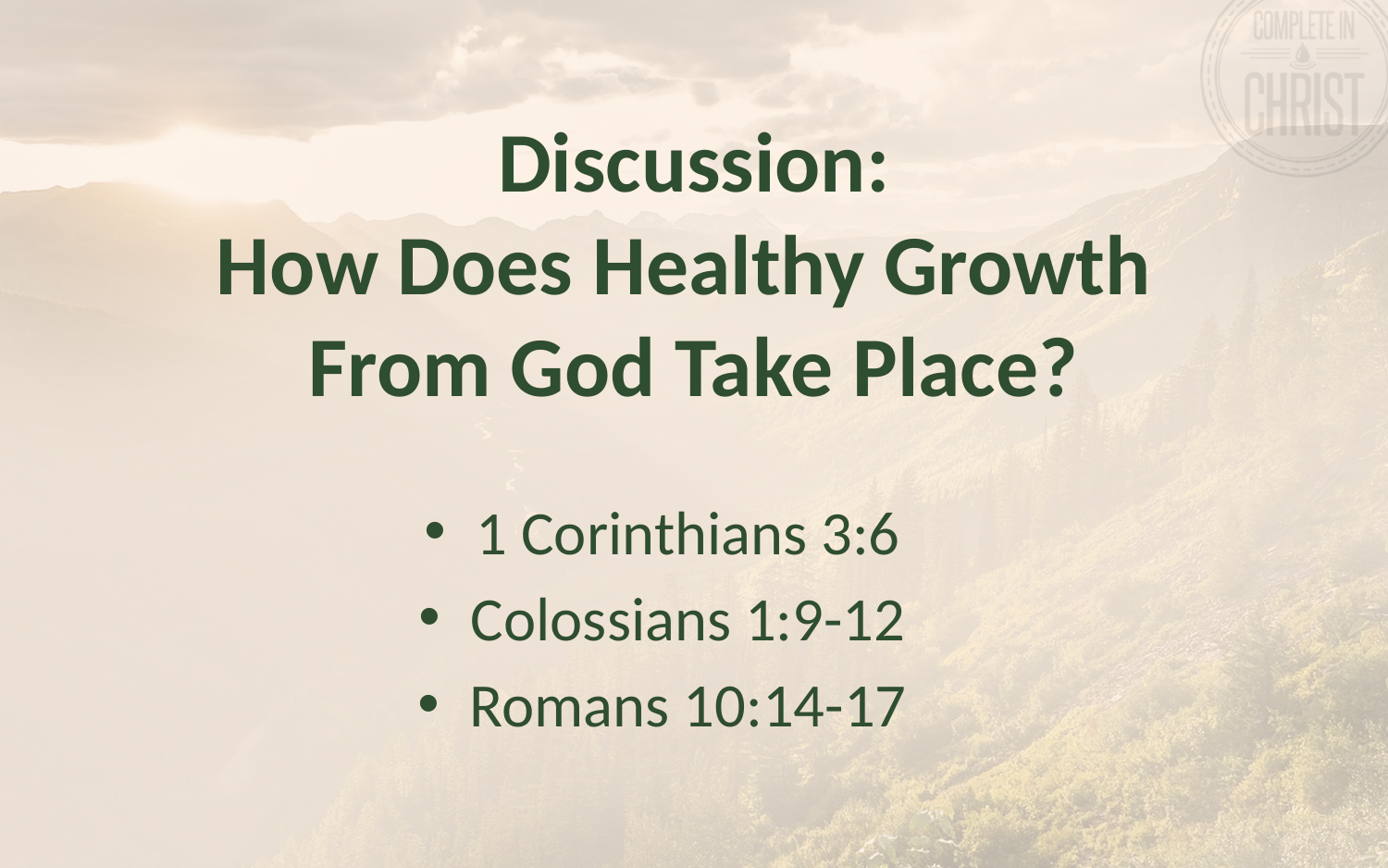

# Discussion: How Does Healthy Growth From God Take Place?
1 Corinthians 3:6
Colossians 1:9-12
Romans 10:14-17